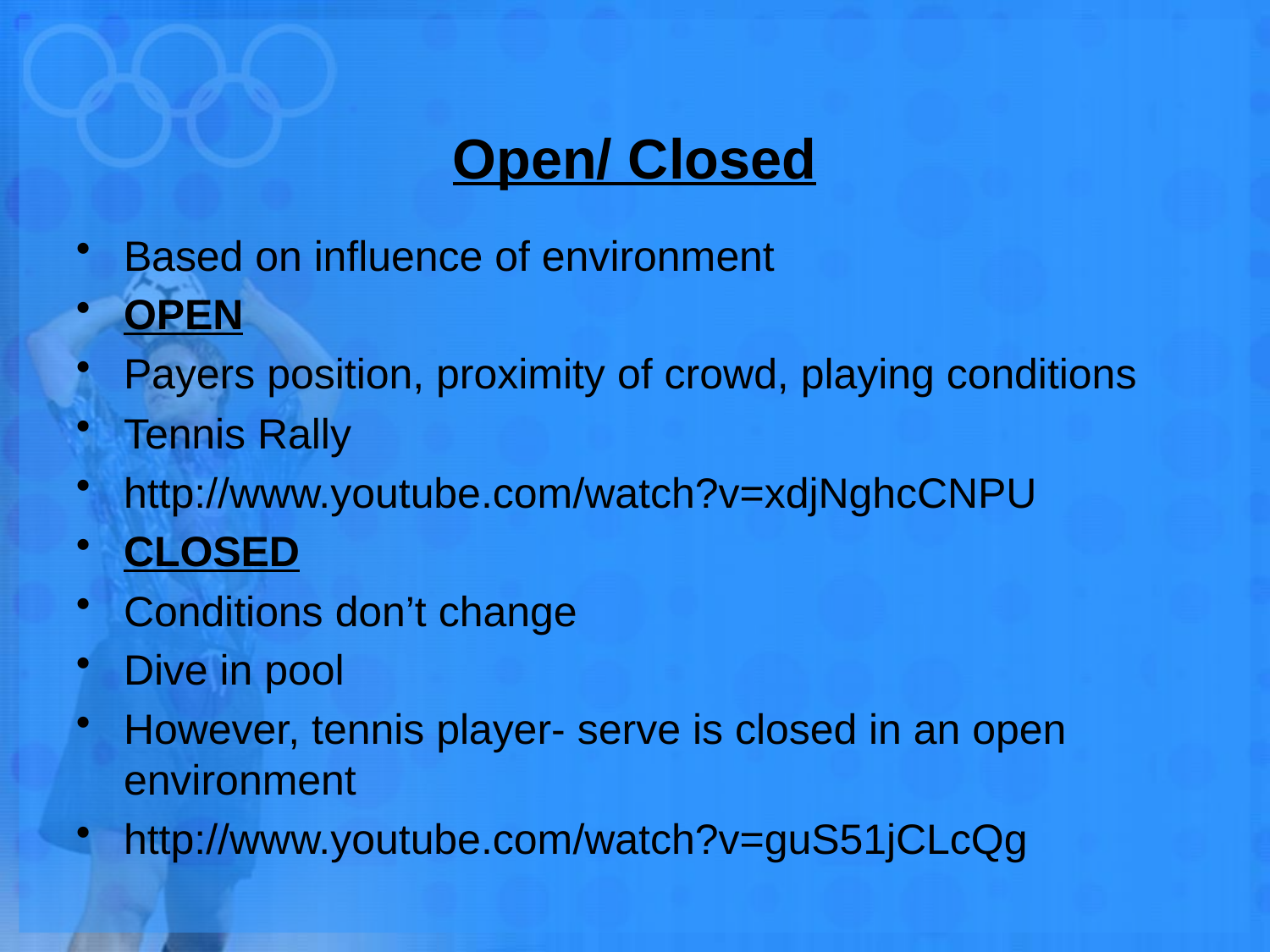

# Open/ Closed
Based on influence of environment
OPEN
Payers position, proximity of crowd, playing conditions
Tennis Rally
http://www.youtube.com/watch?v=xdjNghcCNPU
CLOSED
Conditions don’t change
Dive in pool
However, tennis player- serve is closed in an open environment
http://www.youtube.com/watch?v=guS51jCLcQg